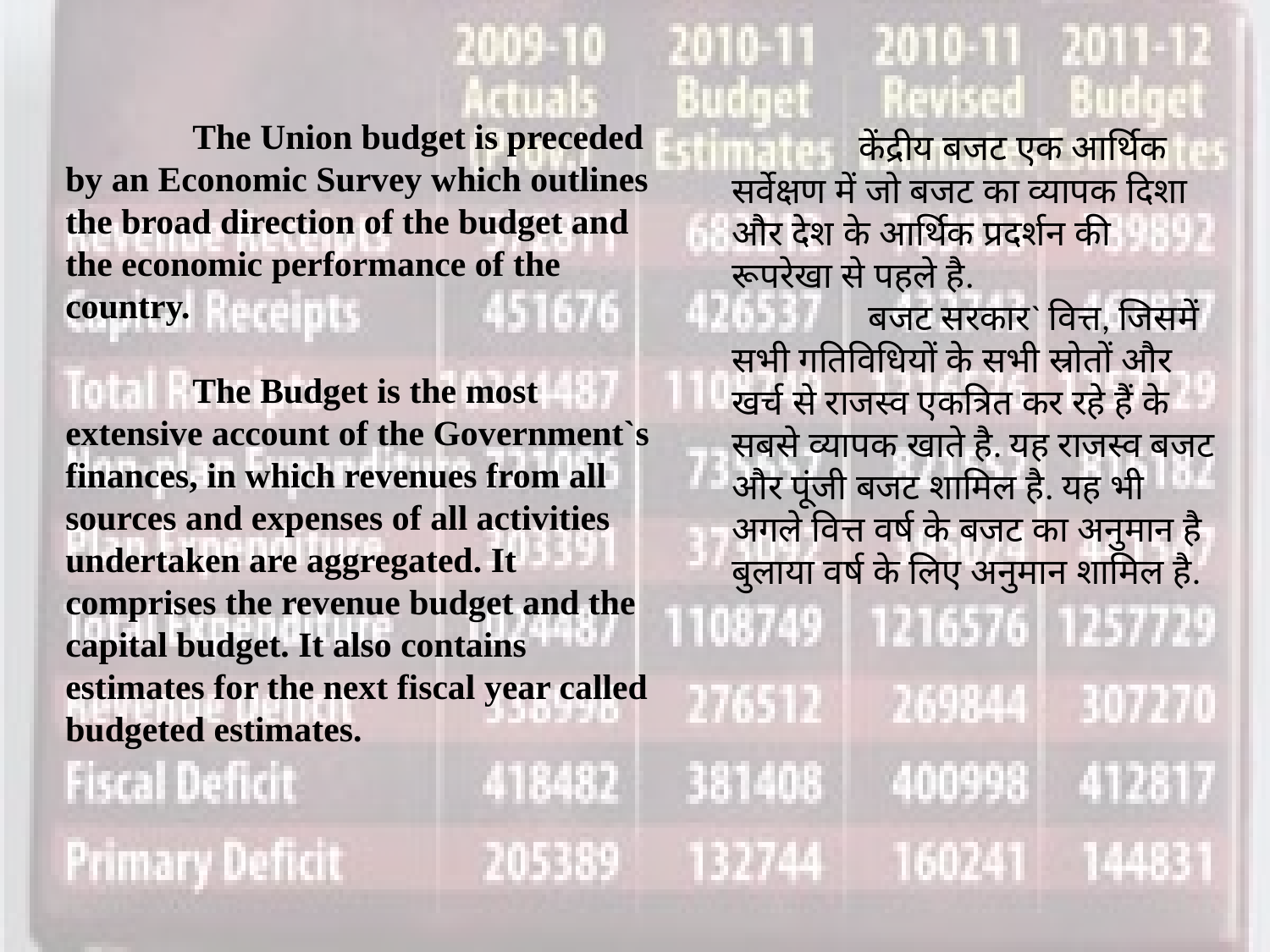

The Union budget is preceded by an Economic Survey which outlines the broad direction of the budget and the economic performance of the country.
	The Budget is the most extensive account of the Government`s finances, in which revenues from all sources and expenses of all activities undertaken are aggregated. It comprises the revenue budget and the capital budget. It also contains estimates for the next fiscal year called budgeted estimates.

	केंद्रीय बजट एक आर्थिक सर्वेक्षण में जो बजट का व्यापक दिशा और देश के आर्थिक प्रदर्शन की रूपरेखा से पहले है.
	 बजट सरकार` वित्त, जिसमें सभी गतिविधियों के सभी स्रोतों और खर्च से राजस्व एकत्रित कर रहे हैं के सबसे व्यापक खाते है. यह राजस्व बजट और पूंजी बजट शामिल है. यह भी अगले वित्त वर्ष के बजट का अनुमान है बुलाया वर्ष के लिए अनुमान शामिल है.